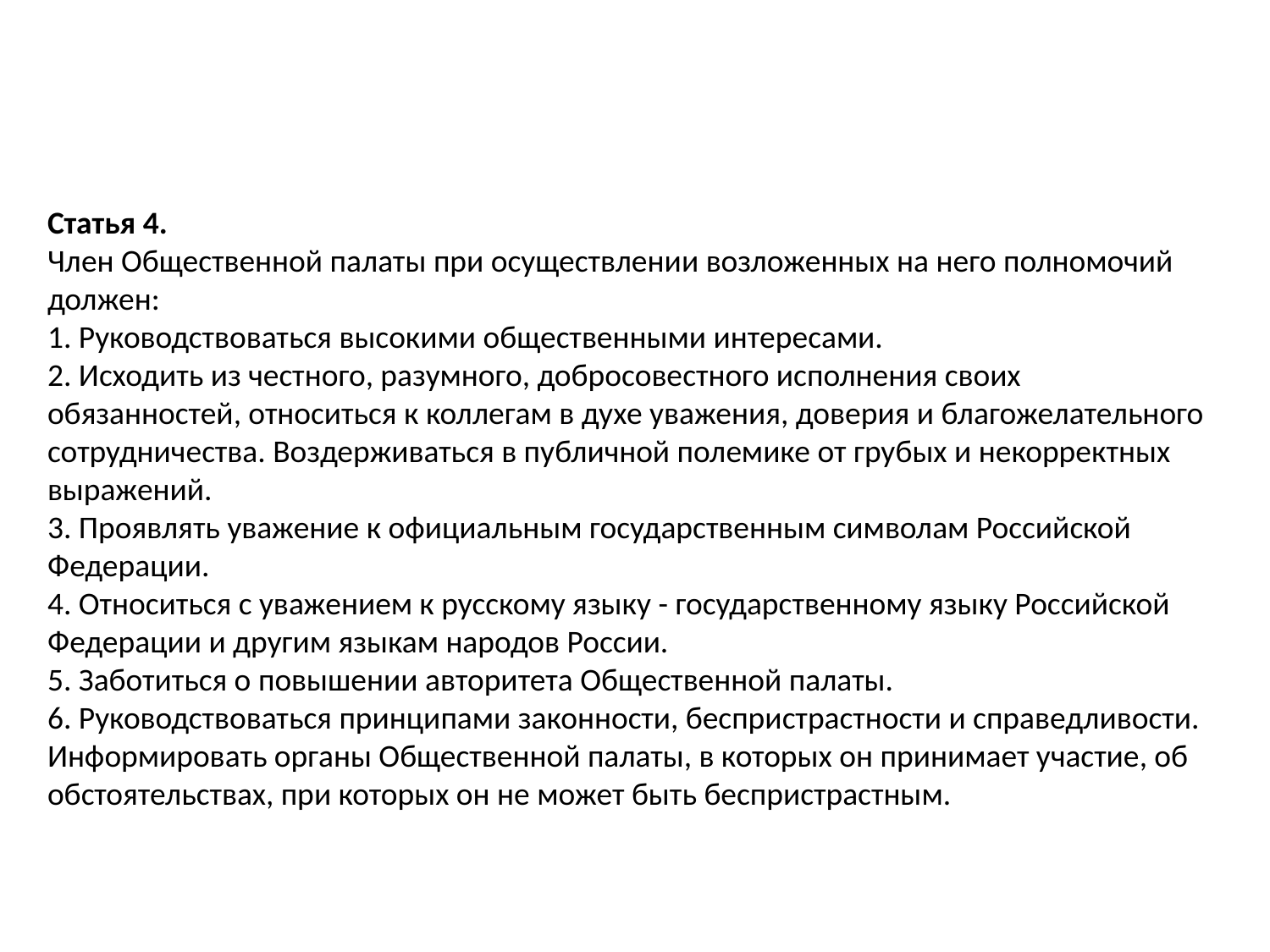

Статья 4.
Член Общественной палаты при осуществлении возложенных на него полномочий должен:
1. Руководствоваться высокими общественными интересами.
2. Исходить из честного, разумного, добросовестного исполнения своих обязанностей, относиться к коллегам в духе уважения, доверия и благожелательного сотрудничества. Воздерживаться в публичной полемике от грубых и некорректных выражений.
3. Проявлять уважение к официальным государственным символам Российской Федерации.
4. Относиться с уважением к русскому языку - государственному языку Российской Федерации и другим языкам народов России.
5. Заботиться о повышении авторитета Общественной палаты.
6. Руководствоваться принципами законности, беспристрастности и справедливости. Информировать органы Общественной палаты, в которых он принимает участие, об обстоятельствах, при которых он не может быть беспристрастным.